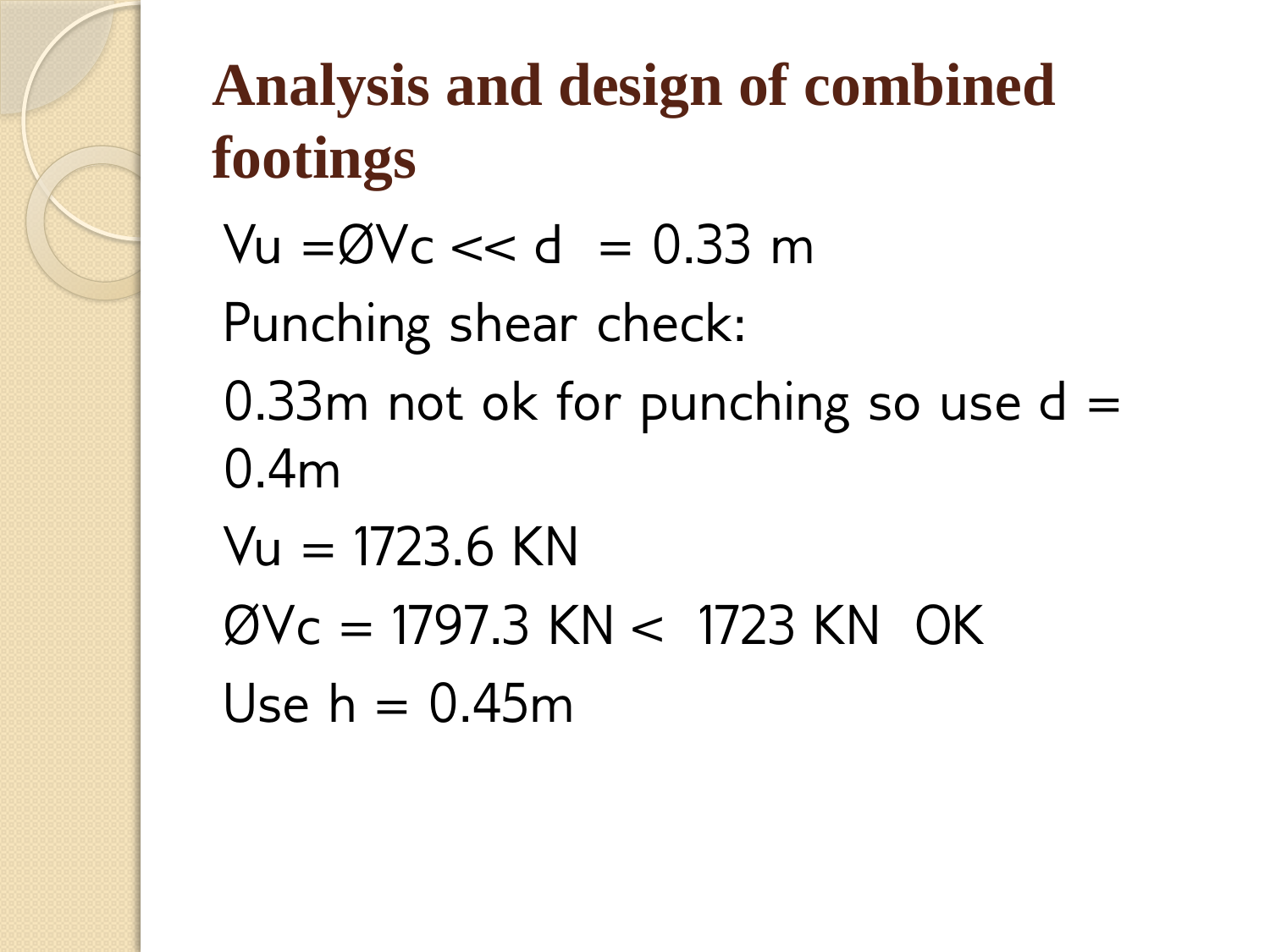

# Analysis and design of combined footings
Vu =ØVc << d  = 0.33 m
Punching shear check:
0.33m not ok for punching so use d = 0.4m
Vu = 1723.6 KN
ØVc = 1797.3 KN <  1723 KN  OK
Use h = 0.45m